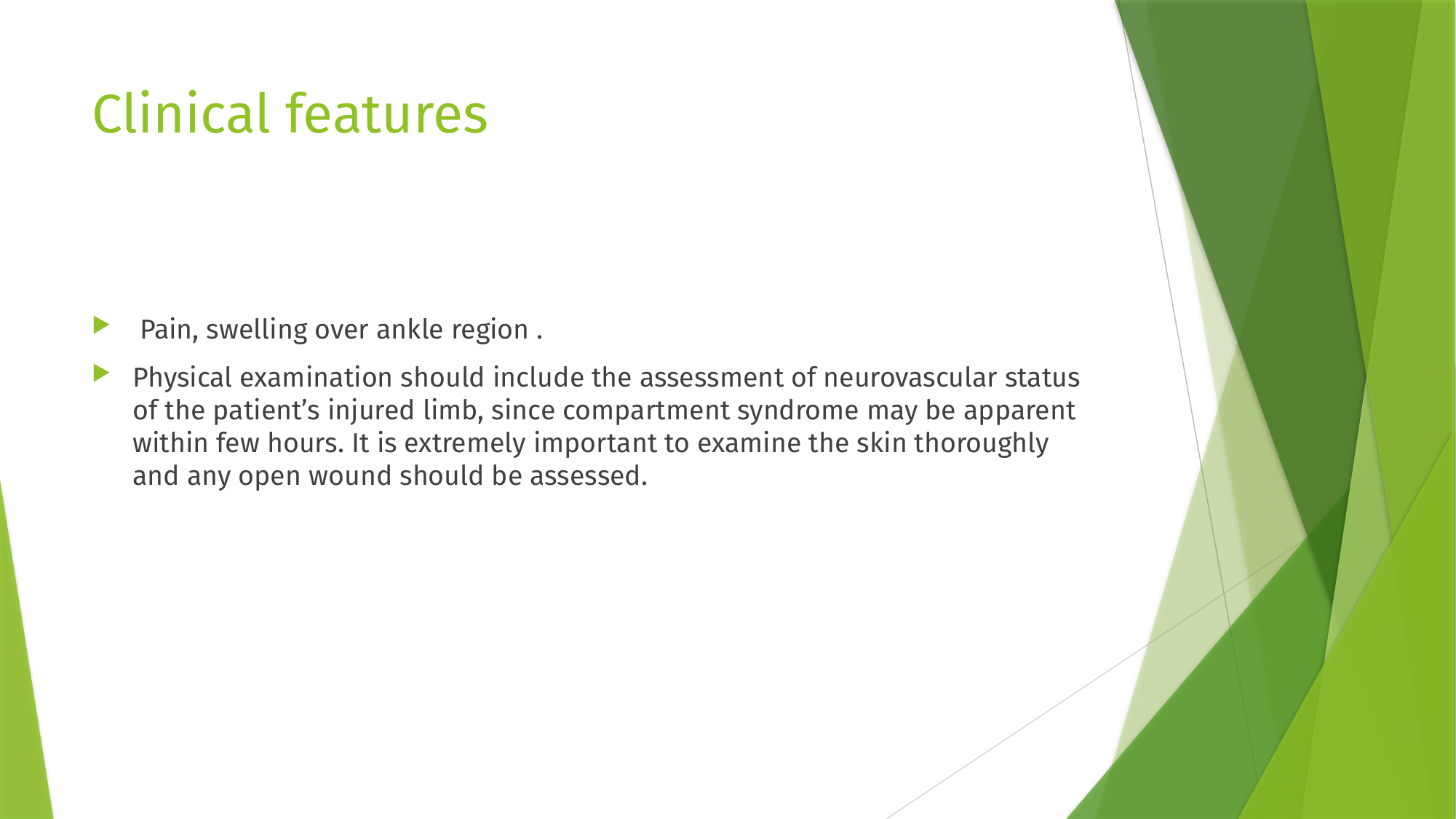

# Clinical features

 Pain, swelling over ankle region .
Physical examination should include the assessment of neurovascular status of the patient’s injured limb, since compartment syndrome may be apparent within few hours. It is extremely important to examine the skin thoroughly and any open wound should be assessed.